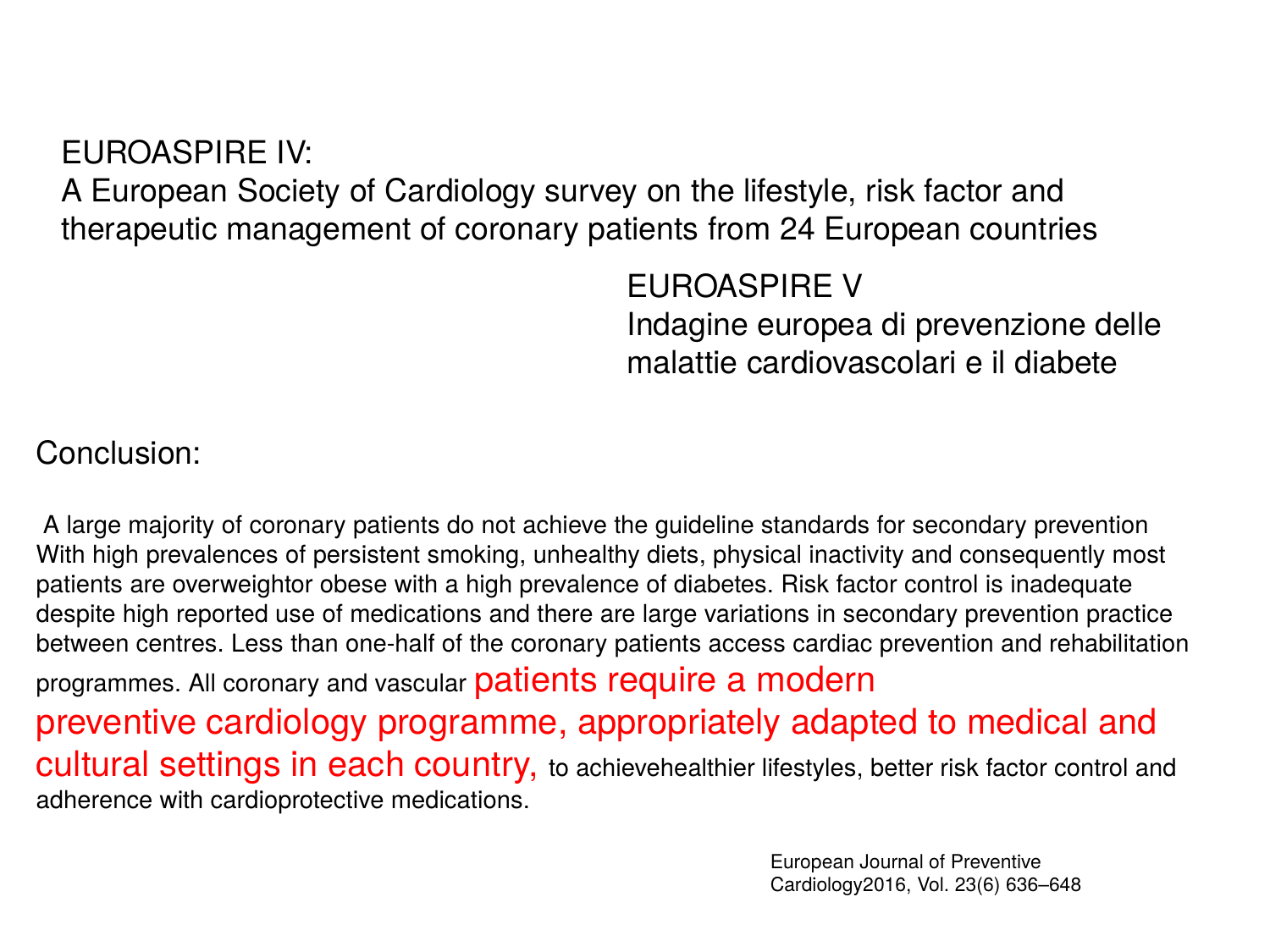

EUROASPIRE IV:
A European Society of Cardiology survey on the lifestyle, risk factor and therapeutic management of coronary patients from 24 European countries
EUROASPIRE V
Indagine europea di prevenzione delle malattie cardiovascolari e il diabete
Conclusion:

 A large majority of coronary patients do not achieve the guideline standards for secondary prevention
With high prevalences of persistent smoking, unhealthy diets, physical inactivity and consequently most patients are overweightor obese with a high prevalence of diabetes. Risk factor control is inadequate despite high reported use of medications and there are large variations in secondary prevention practice between centres. Less than one-half of the coronary patients access cardiac prevention and rehabilitation programmes. All coronary and vascular patients require a modern
preventive cardiology programme, appropriately adapted to medical and cultural settings in each country, to achievehealthier lifestyles, better risk factor control and adherence with cardioprotective medications.
European Journal of Preventive
Cardiology2016, Vol. 23(6) 636–648